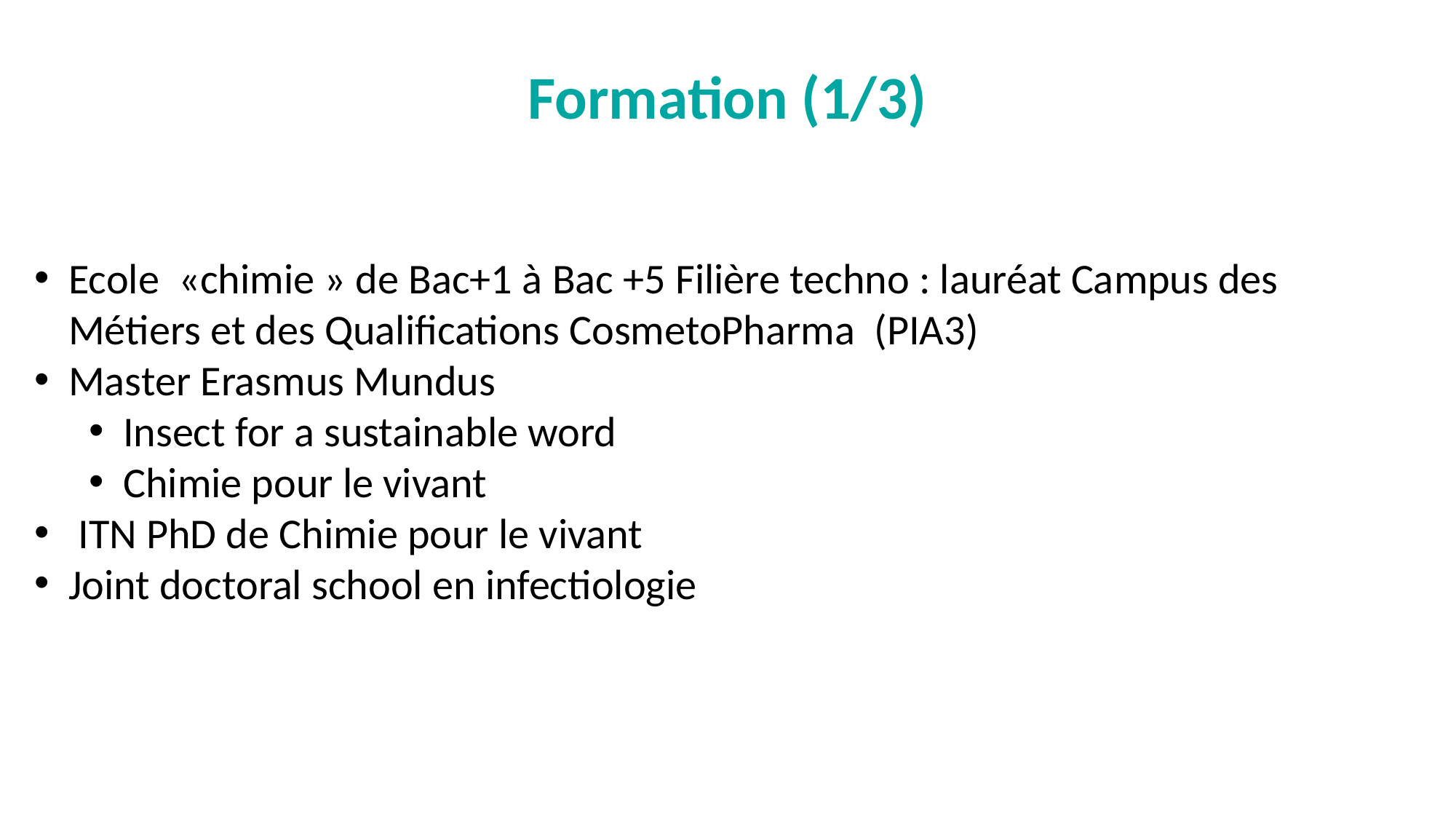

Formation (1/3)
Ecole  «chimie » de Bac+1 à Bac +5 Filière techno : lauréat Campus des Métiers et des Qualifications CosmetoPharma  (PIA3)
Master Erasmus Mundus
Insect for a sustainable word
Chimie pour le vivant
 ITN PhD de Chimie pour le vivant
Joint doctoral school en infectiologie